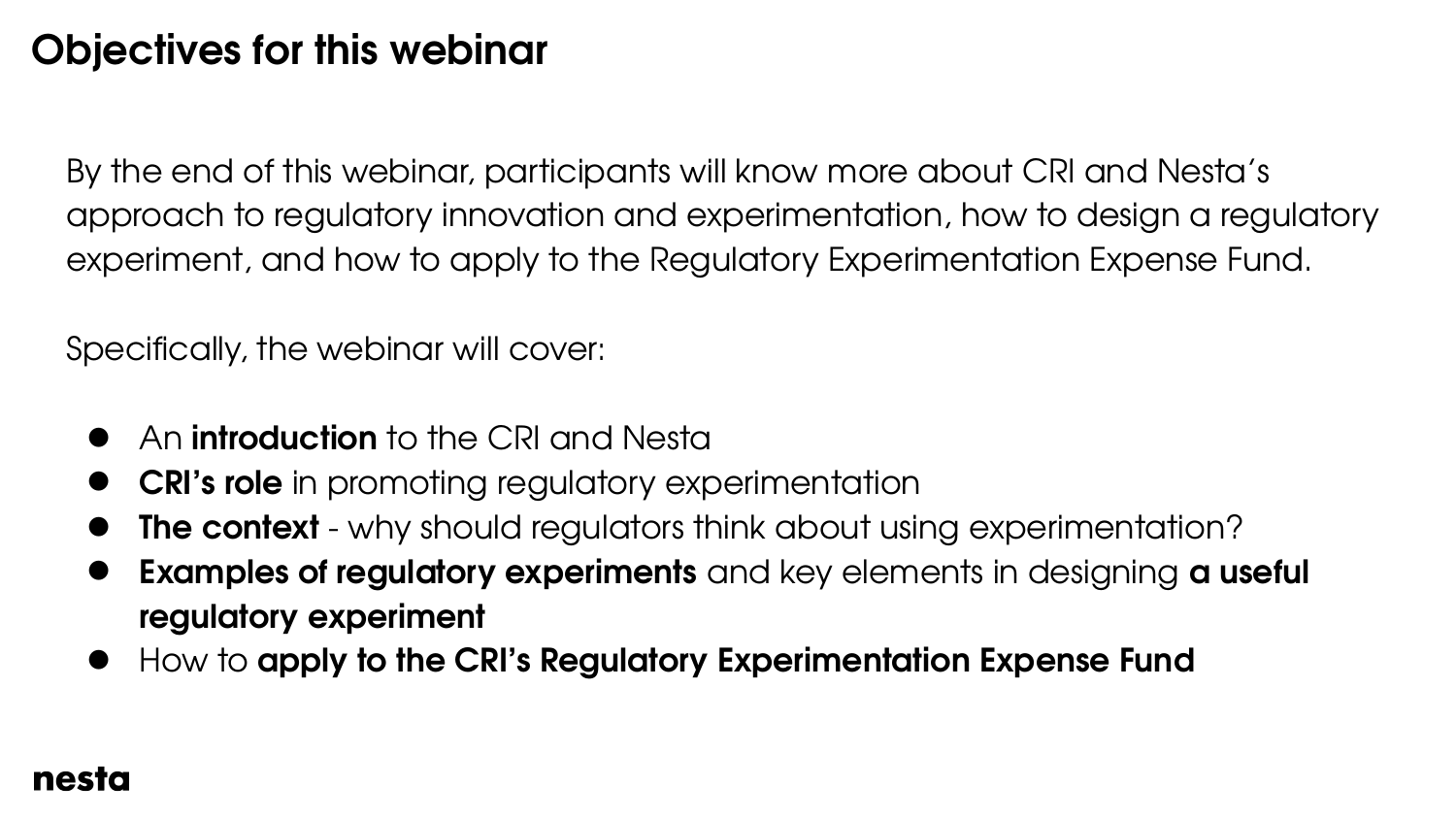

# Objectives for this webinar
By the end of this webinar, participants will know more about CRI and Nesta’s approach to regulatory innovation and experimentation, how to design a regulatory experiment, and how to apply to the Regulatory Experimentation Expense Fund.

Specifically, the webinar will cover:

An introduction to the CRI and Nesta
CRI’s role in promoting regulatory experimentation
The context - why should regulators think about using experimentation?
Examples of regulatory experiments and key elements in designing a useful regulatory experiment
How to apply to the CRI’s Regulatory Experimentation Expense Fund